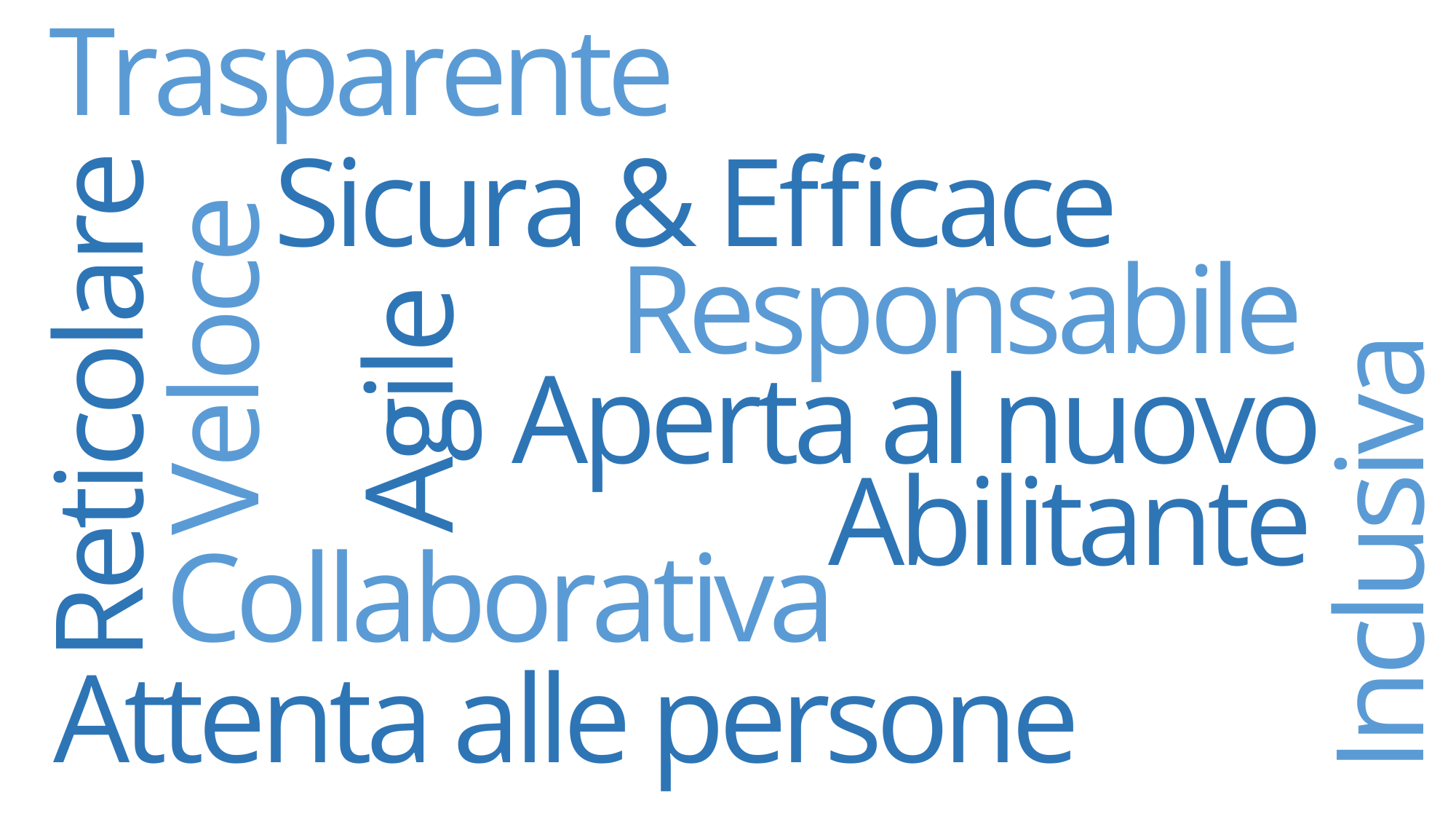

Trasparente
Sicura & Efficace
Responsabile
Veloce
# Aperta al nuovo
Reticolare
Agile
Abilitante
Inclusiva
Collaborativa
Attenta alle persone